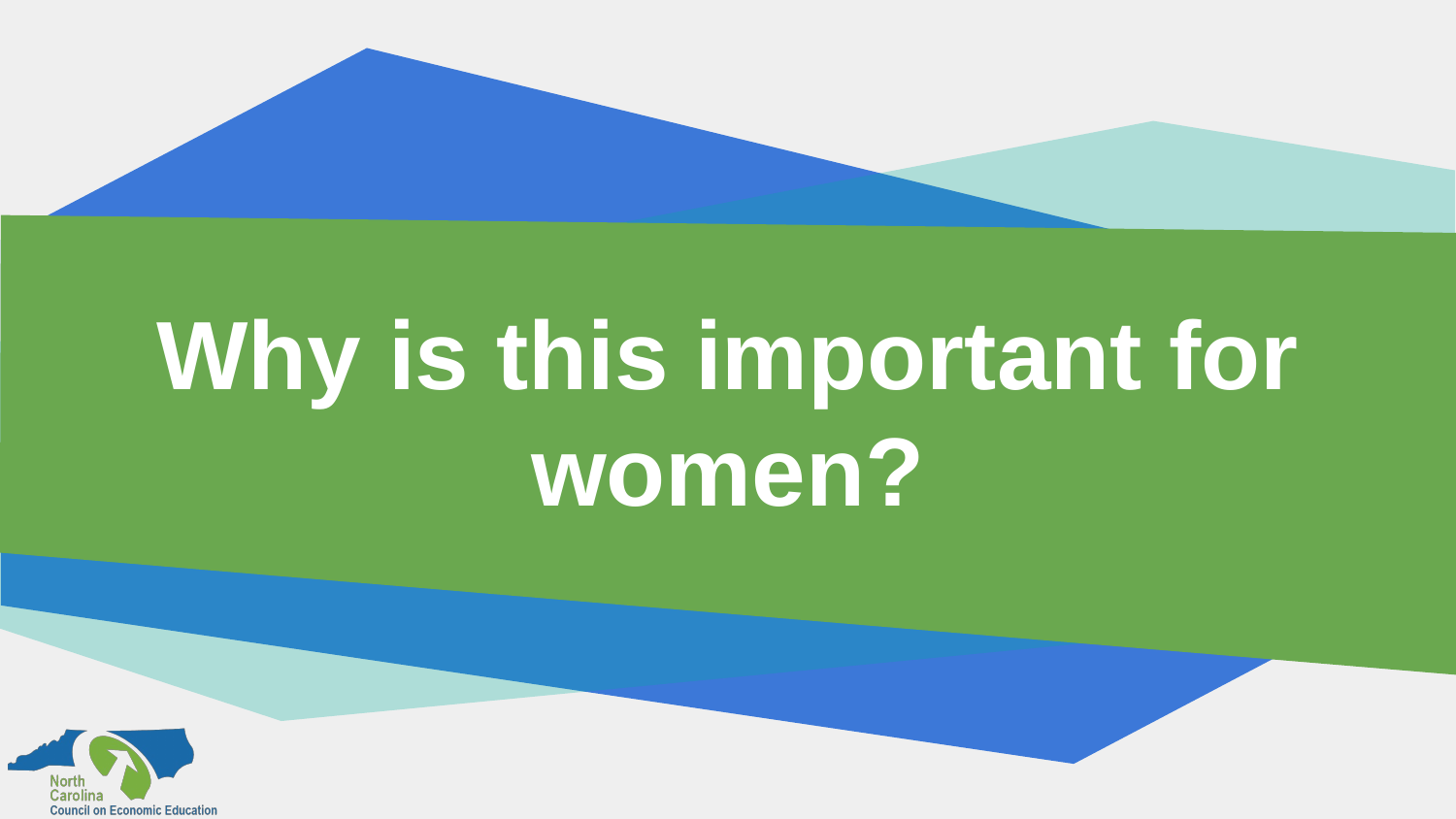

# Why is this important for women?